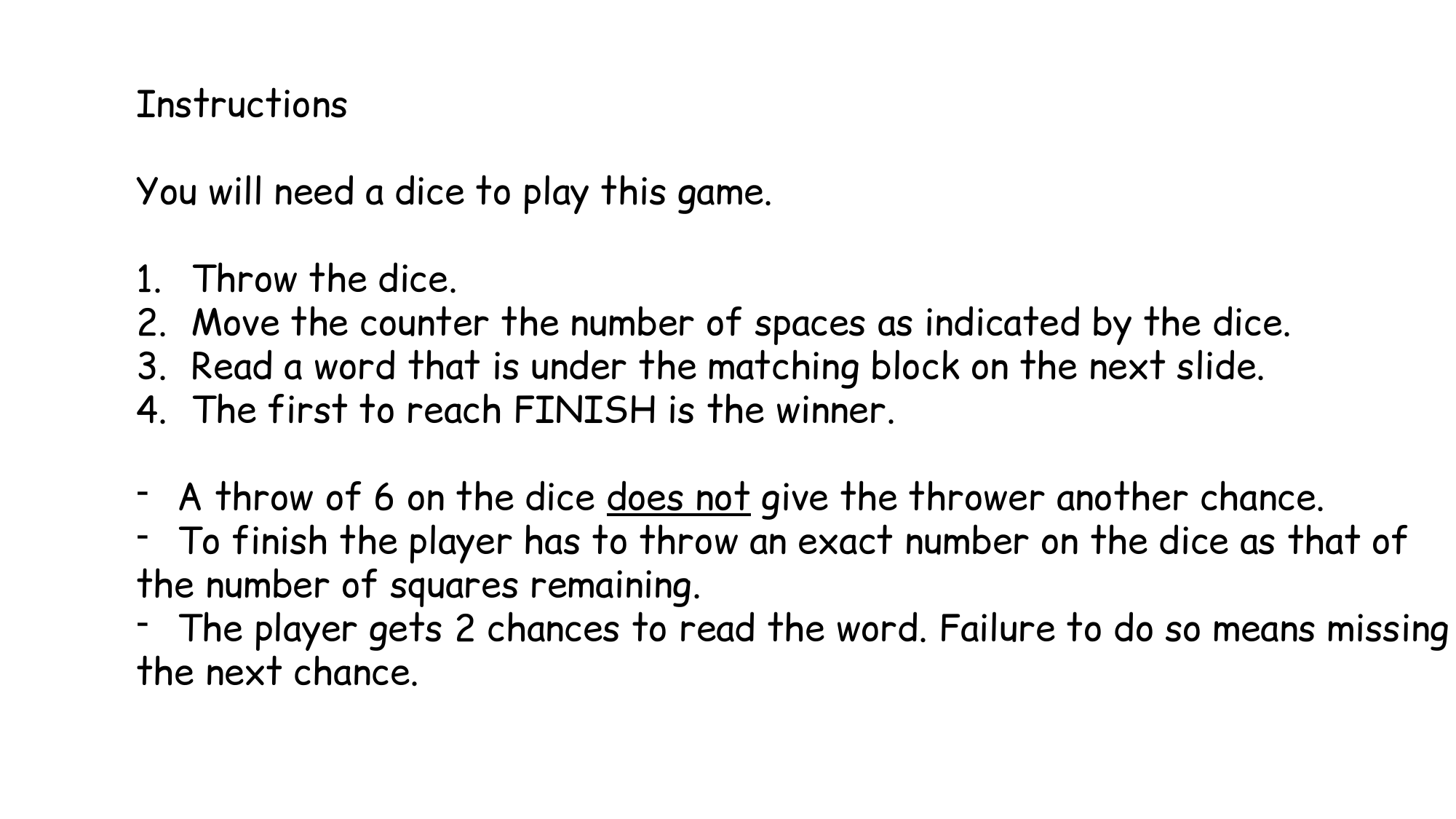

Instructions

You will need a dice to play this game.

Throw the dice.
Move the counter the number of spaces as indicated by the dice.
Read a word that is under the matching block on the next slide.
The first to reach FINISH is the winner.

A throw of 6 on the dice does not give the thrower another chance.
To finish the player has to throw an exact number on the dice as that of
the number of squares remaining.
The player gets 2 chances to read the word. Failure to do so means missing
the next chance.